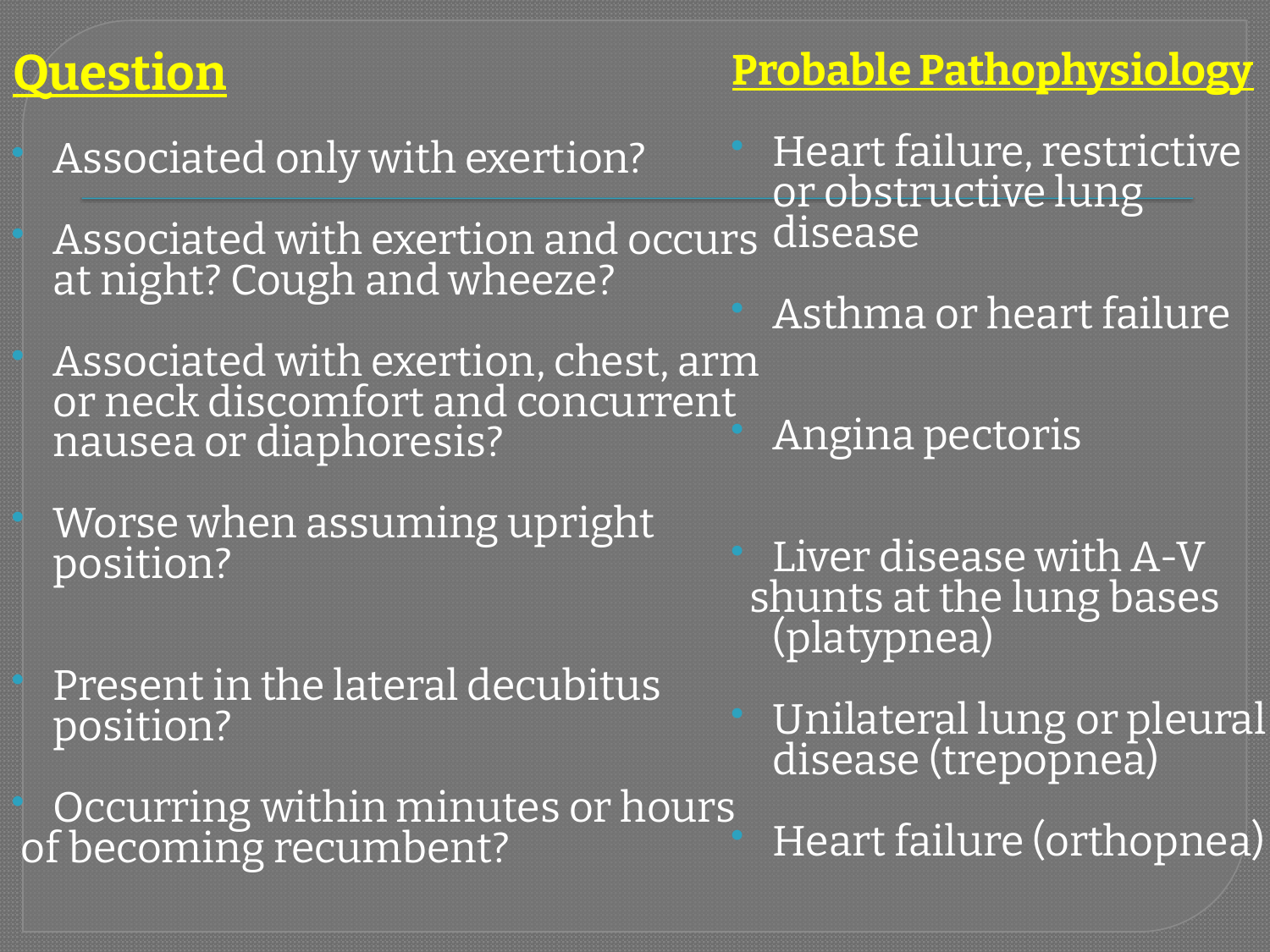

Question

Associated only with exertion?

Associated with exertion and occurs at night? Cough and wheeze?

Associated with exertion, chest, arm or neck discomfort and concurrent nausea or diaphoresis?

Worse when assuming upright position?

Present in the lateral decubitus position?

Occurring within minutes or hours
 of becoming recumbent?

Probable Pathophysiology

Heart failure, restrictive or obstructive lung disease

Asthma or heart failure

Angina pectoris

Liver disease with A-V
  shunts at the lung bases (platypnea)

Unilateral lung or pleural disease (trepopnea)

Heart failure (orthopnea)